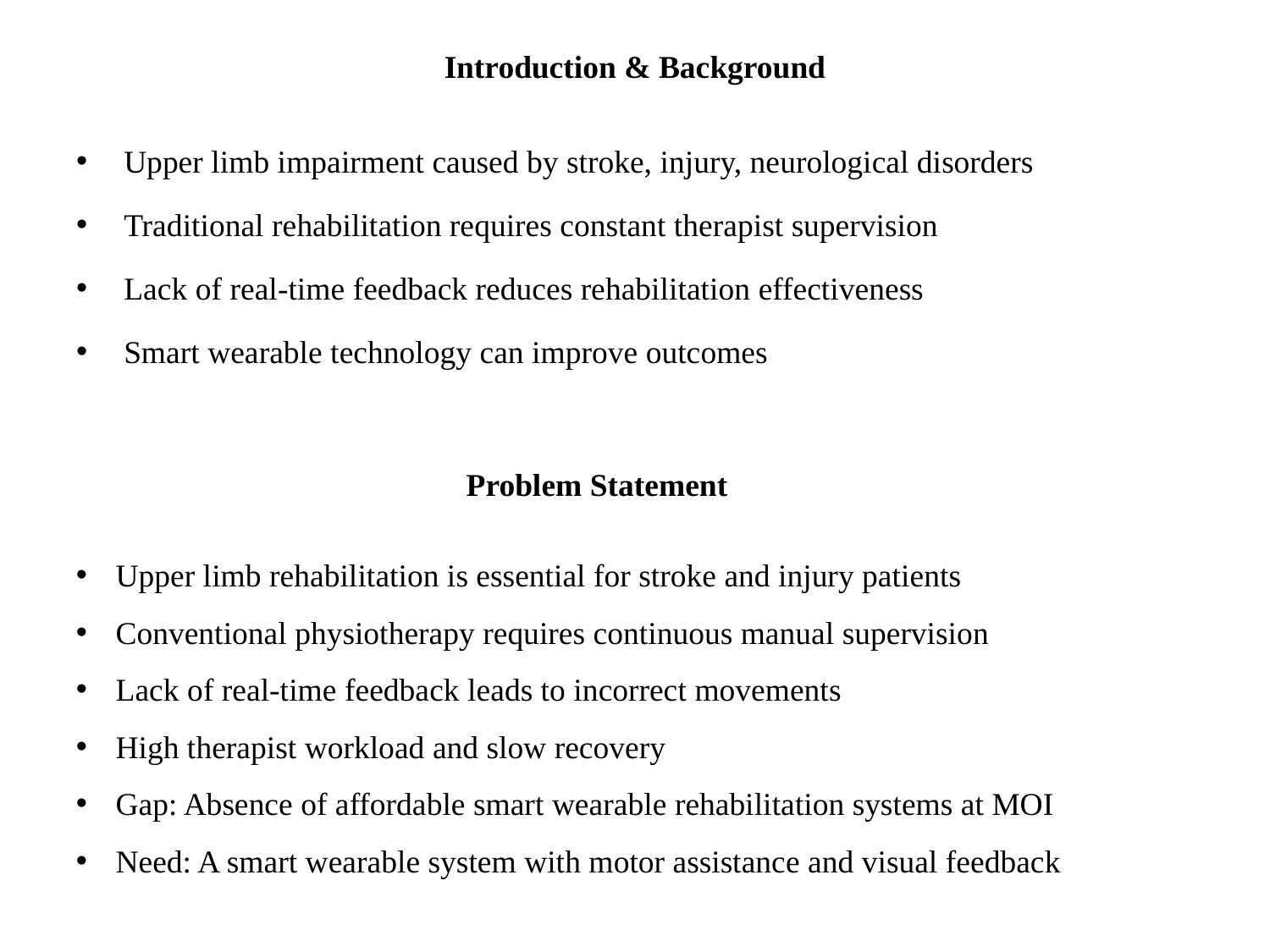

# Introduction & Background
Upper limb impairment caused by stroke, injury, neurological disorders
Traditional rehabilitation requires constant therapist supervision
Lack of real-time feedback reduces rehabilitation effectiveness
Smart wearable technology can improve outcomes
Problem Statement
Upper limb rehabilitation is essential for stroke and injury patients
Conventional physiotherapy requires continuous manual supervision
Lack of real-time feedback leads to incorrect movements
High therapist workload and slow recovery
Gap: Absence of affordable smart wearable rehabilitation systems at MOI
Need: A smart wearable system with motor assistance and visual feedback